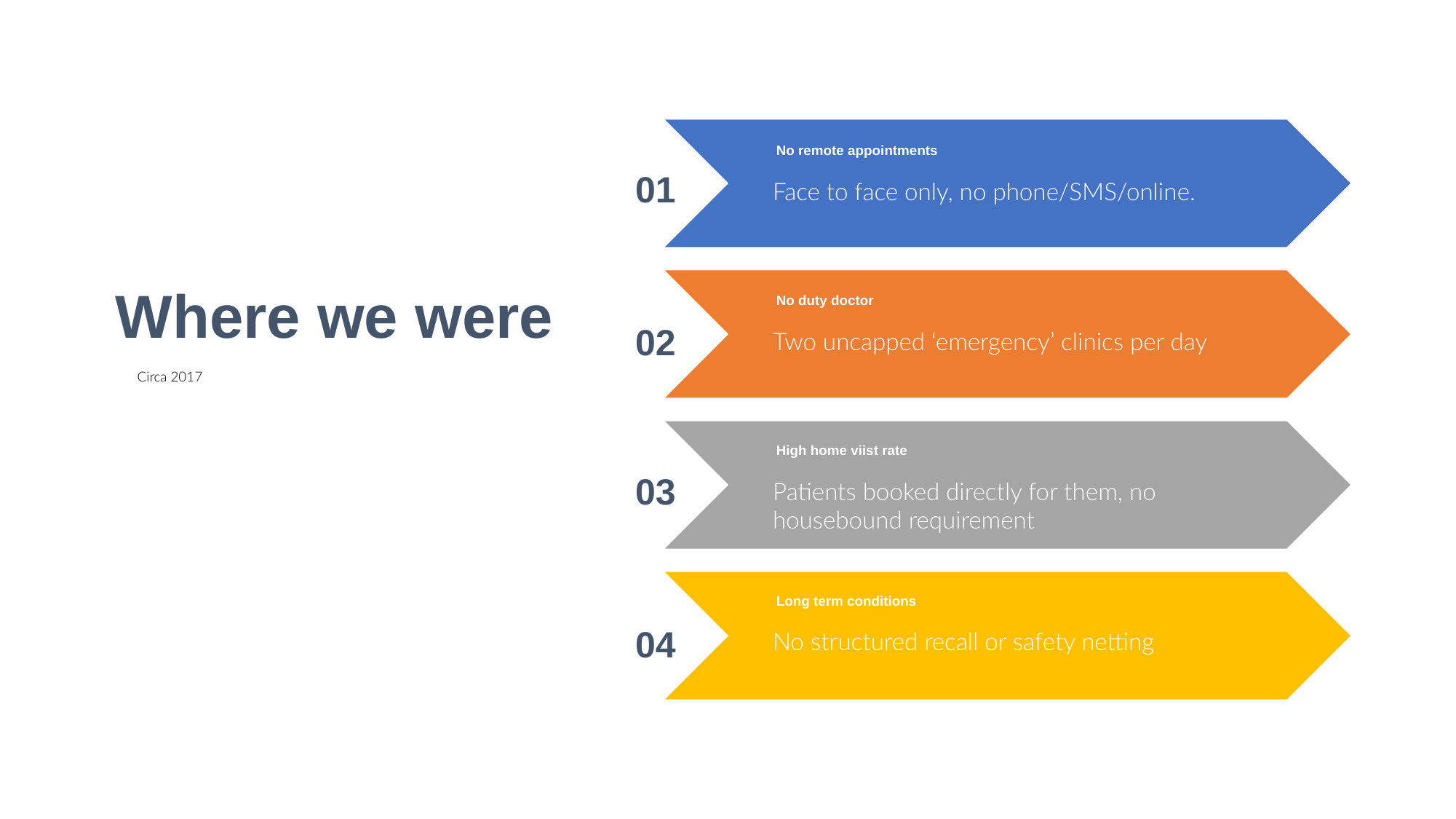

No remote appointments
Face to face only, no phone/SMS/online.
01

Where we were
Circa 2017
No duty doctor
Two uncapped ‘emergency’ clinics per day
02

High home viist rate
Patients booked directly for them, no housebound requirement
03

Long term conditions
No structured recall or safety netting
04